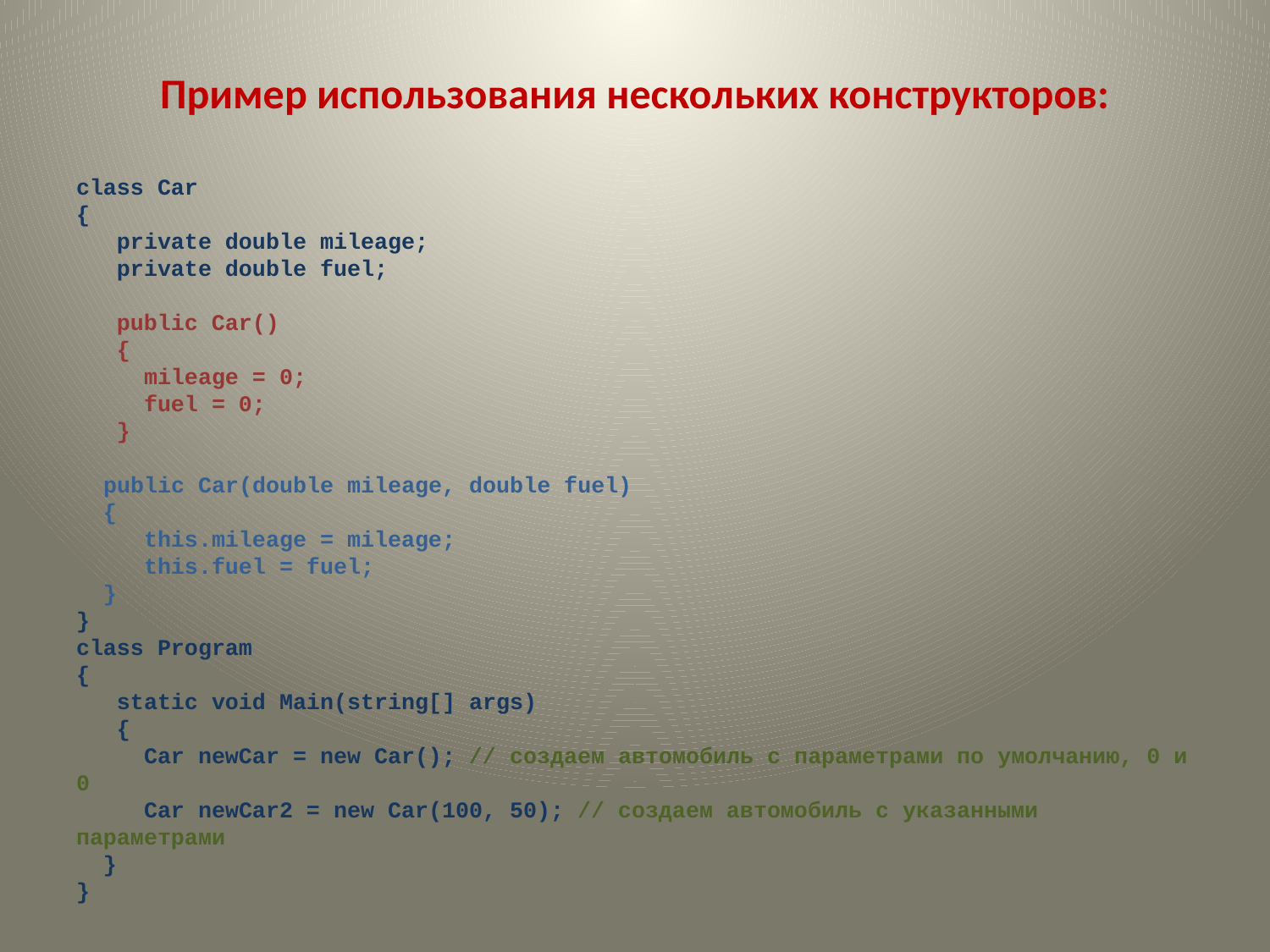

# Пример использования нескольких конструкторов:
class Car
{
   private double mileage;
   private double fuel;
   public Car()
   {
     mileage = 0;
     fuel = 0;
   }
  public Car(double mileage, double fuel)
  {
     this.mileage = mileage;
     this.fuel = fuel;
  }
}
class Program
{
   static void Main(string[] args)
   {
     Car newCar = new Car(); // создаем автомобиль с параметрами по умолчанию, 0 и 0
     Car newCar2 = new Car(100, 50); // создаем автомобиль с указанными параметрами
  }
}